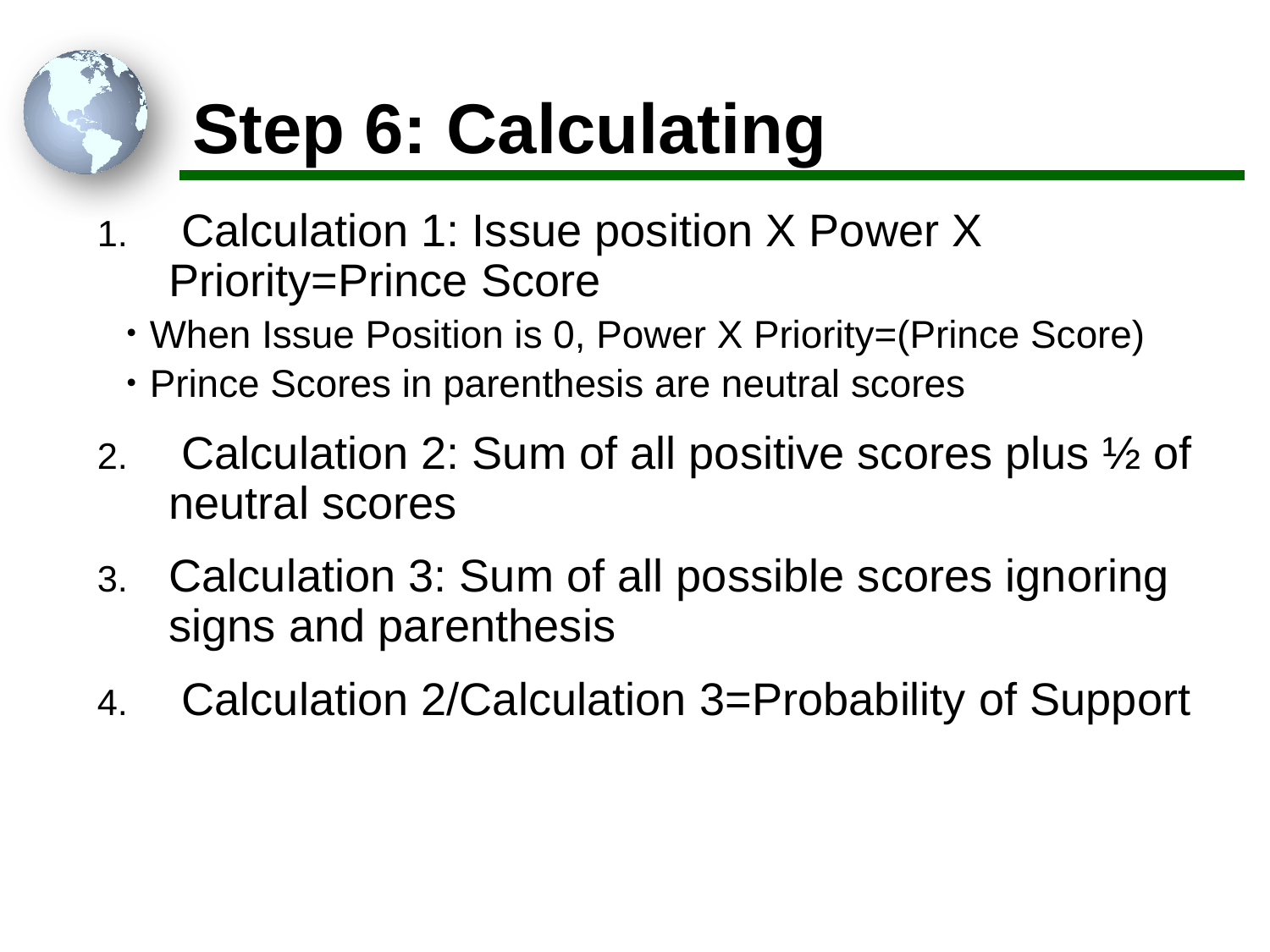

# Step 6: Calculating
 Calculation 1: Issue position X Power X         	Priority=Prince Score
When Issue Position is 0, Power X Priority=(Prince Score)
Prince Scores in parenthesis are neutral scores
 Calculation 2: Sum of all positive scores plus ½ of neutral scores
Calculation 3: Sum of all possible scores ignoring signs and parenthesis
 Calculation 2/Calculation 3=Probability of Support